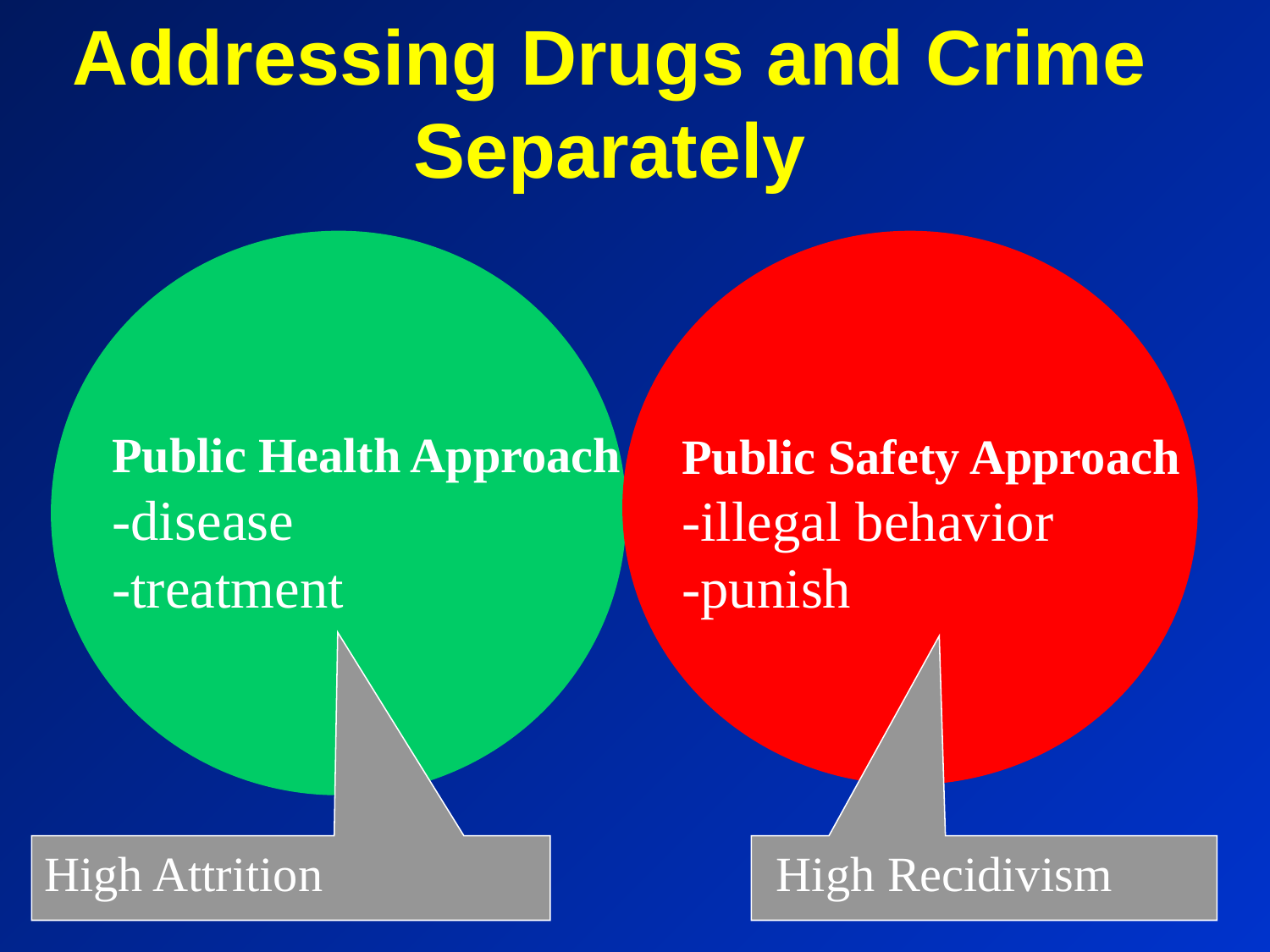

# Addressing Drugs and Crime Separately

Public Health Approach
-disease
-treatment
Public Safety Approach
-illegal behavior
-punish
High Attrition
 High Recidivism